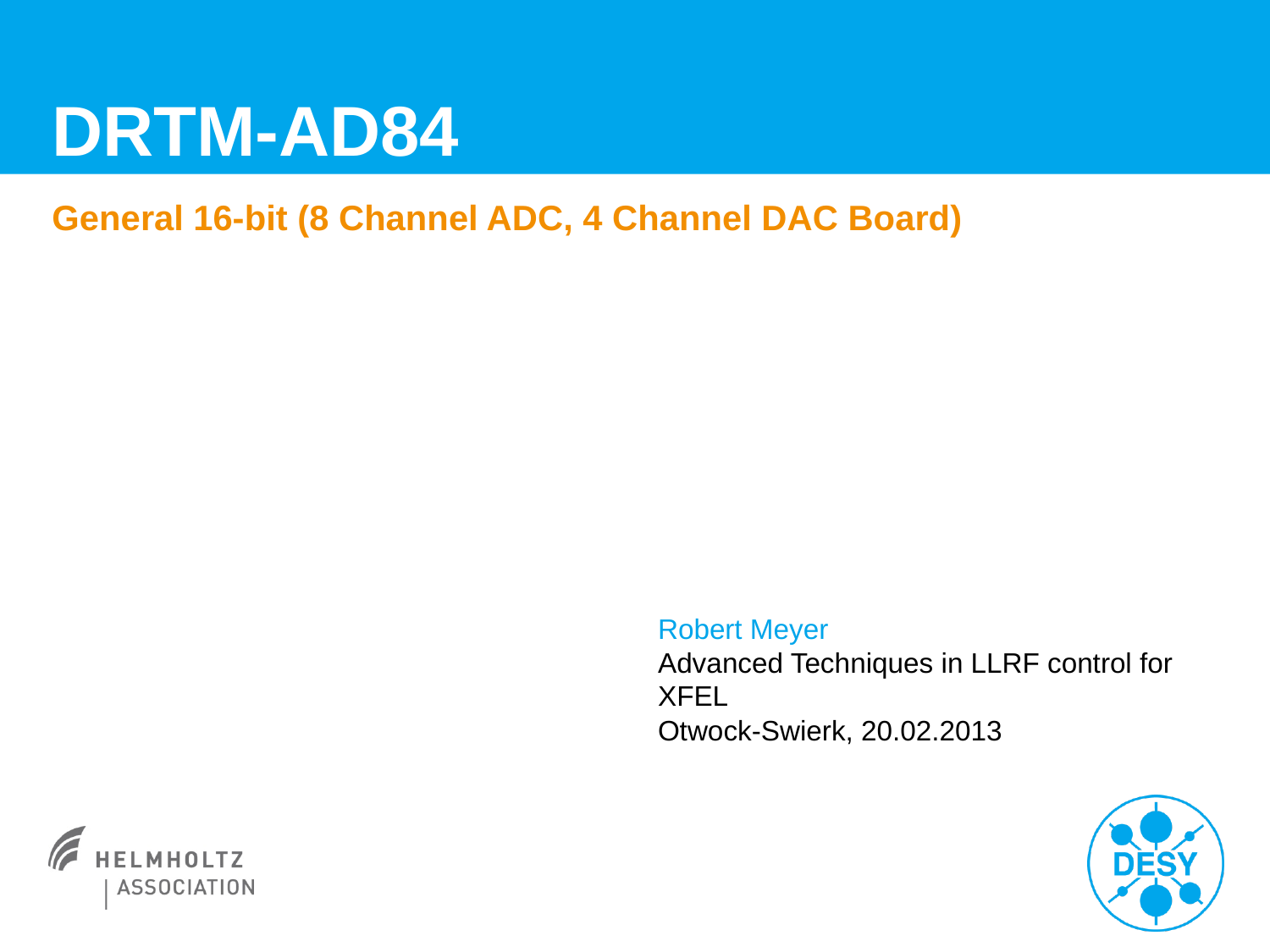

# DRTM-AD84
General 16-bit (8 Channel ADC, 4 Channel DAC Board)

Robert Meyer
Advanced Techniques in LLRF control for XFEL
Otwock-Swierk, 20.02.2013